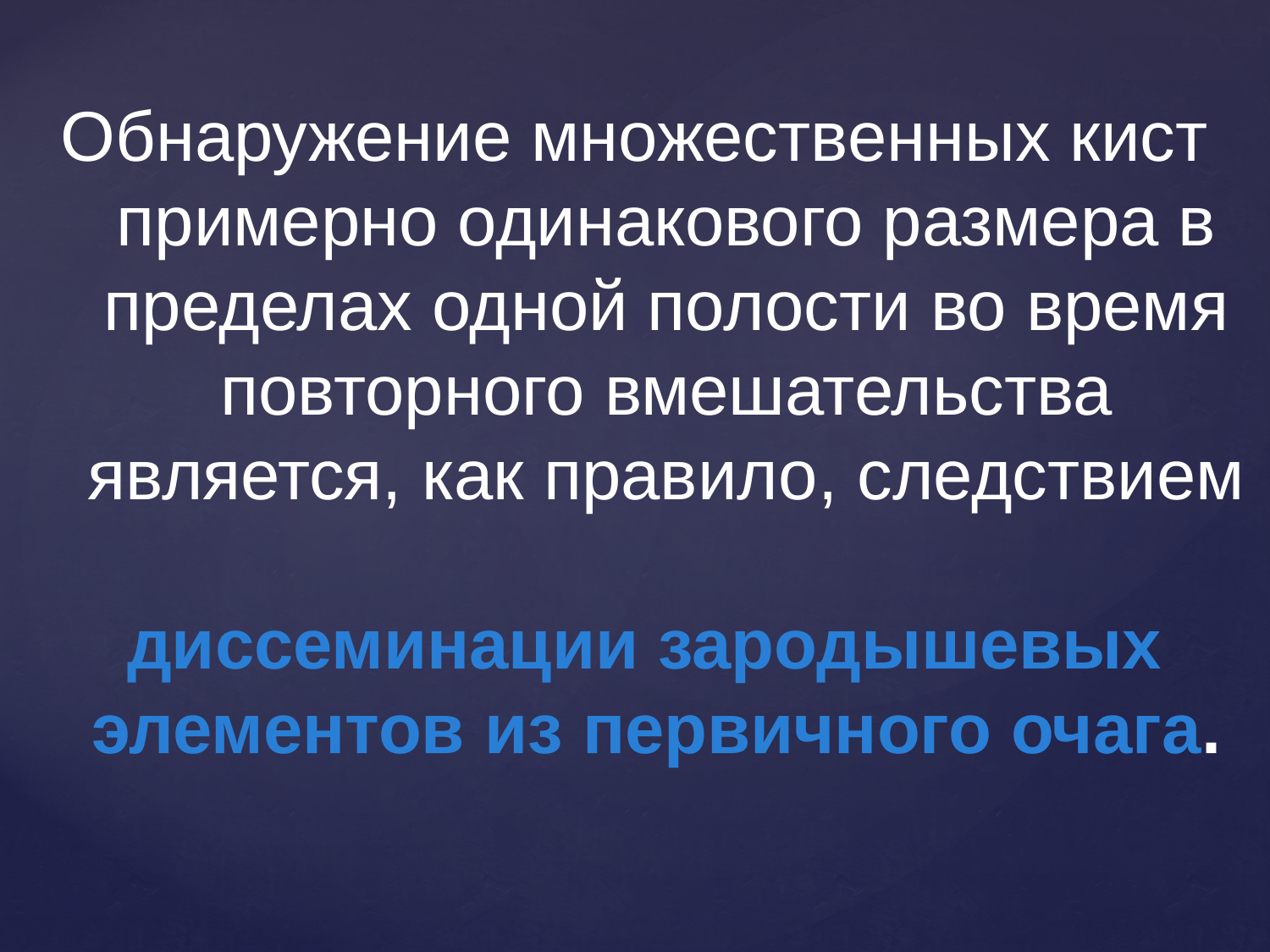

Обнаружение множественных кист примерно одинакового размера в пределах одной полости во время повторного вмешательства является, как правило, следствием

 диссеминации зародышевых элементов из первичного очага.